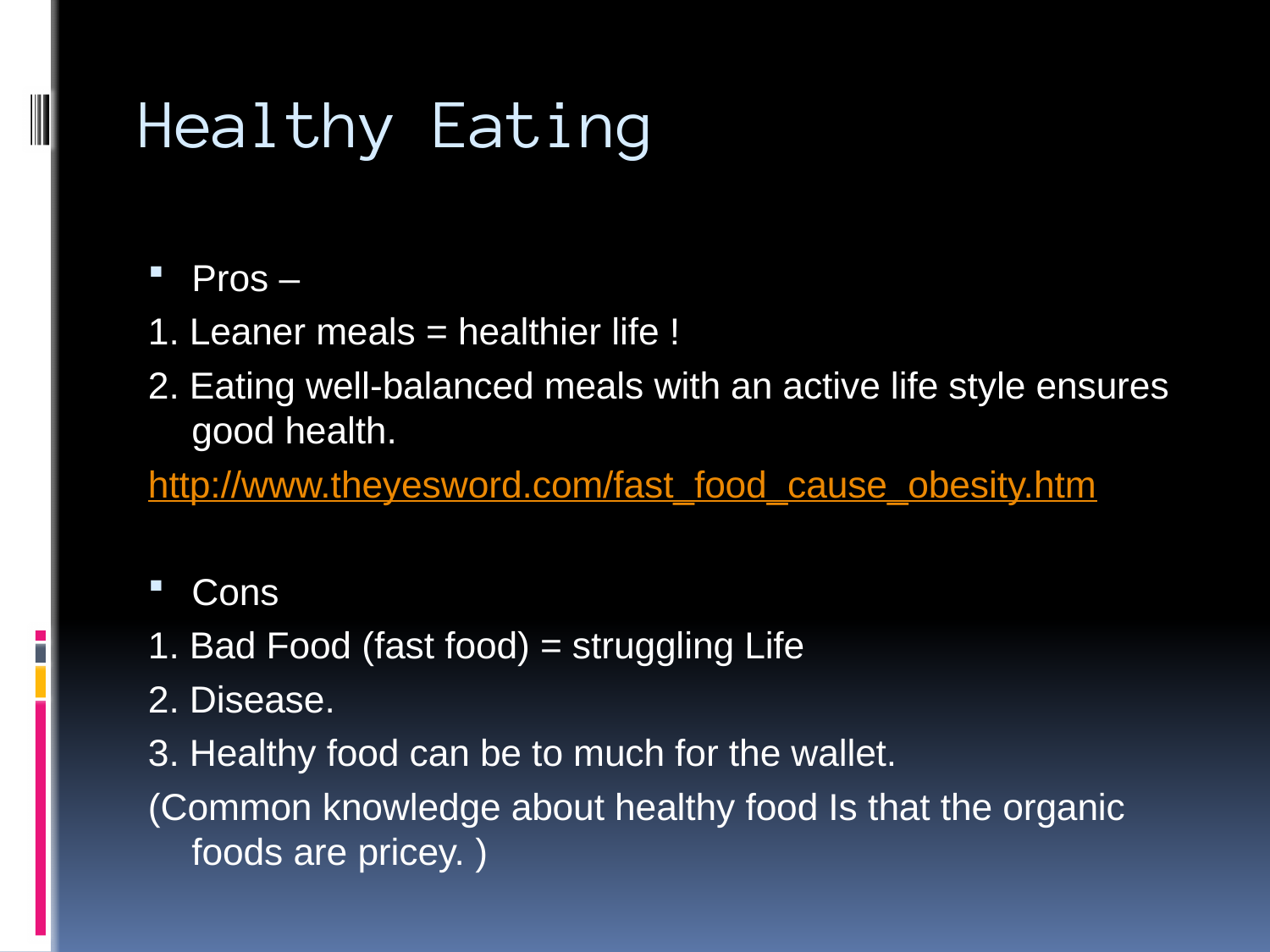

# Healthy Eating
Pros –
1. Leaner meals = healthier life !
2. Eating well-balanced meals with an active life style ensures good health.
http://www.theyesword.com/fast_food_cause_obesity.htm

Cons
1. Bad Food (fast food) = struggling Life
2. Disease.
3. Healthy food can be to much for the wallet.
(Common knowledge about healthy food Is that the organic foods are pricey. )